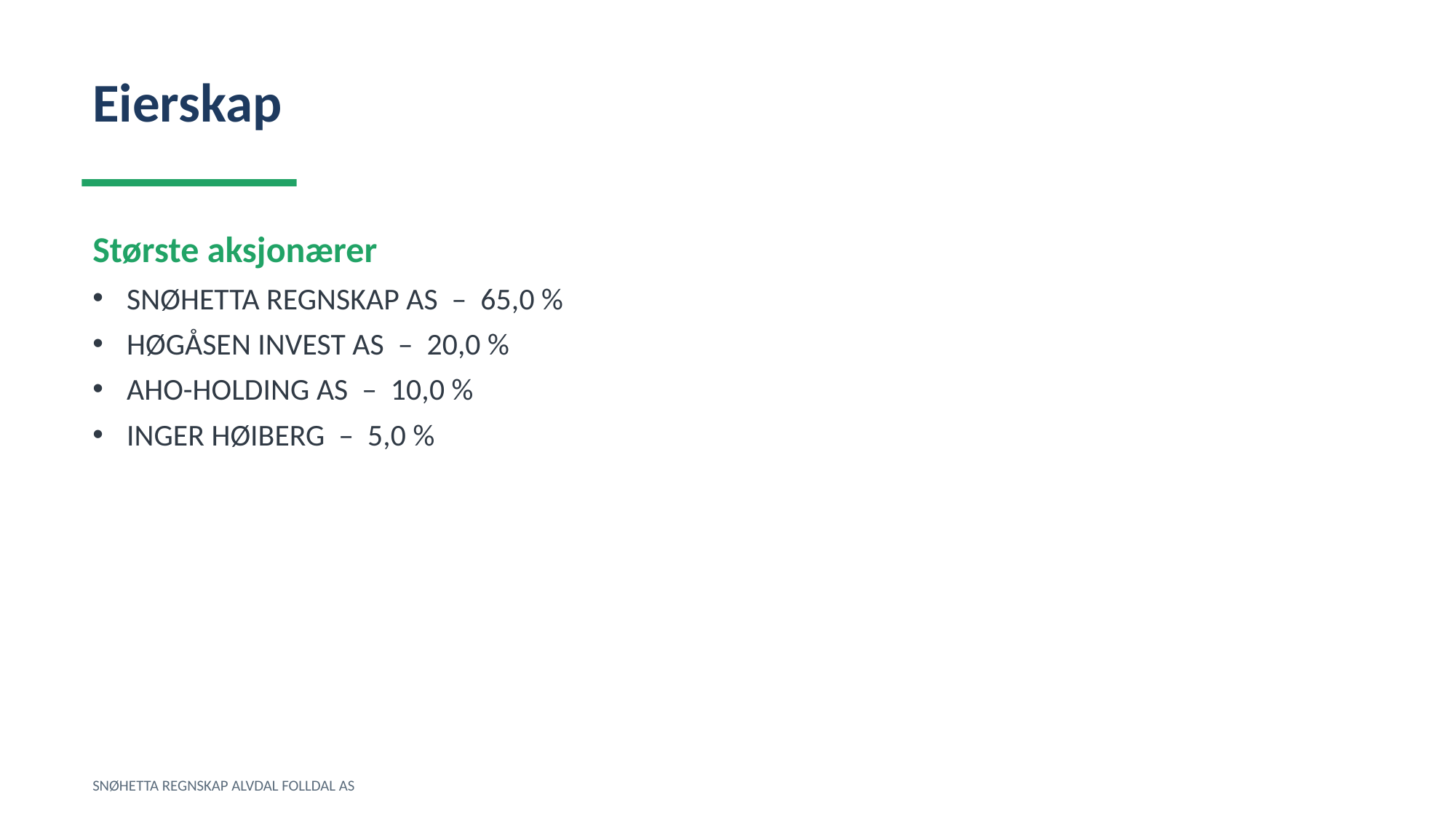

Eierskap

Største aksjonærer
SNØHETTA REGNSKAP AS  –  65,0 %
HØGÅSEN INVEST AS  –  20,0 %
AHO-HOLDING AS  –  10,0 %
INGER HØIBERG  –  5,0 %
SNØHETTA REGNSKAP ALVDAL FOLLDAL AS